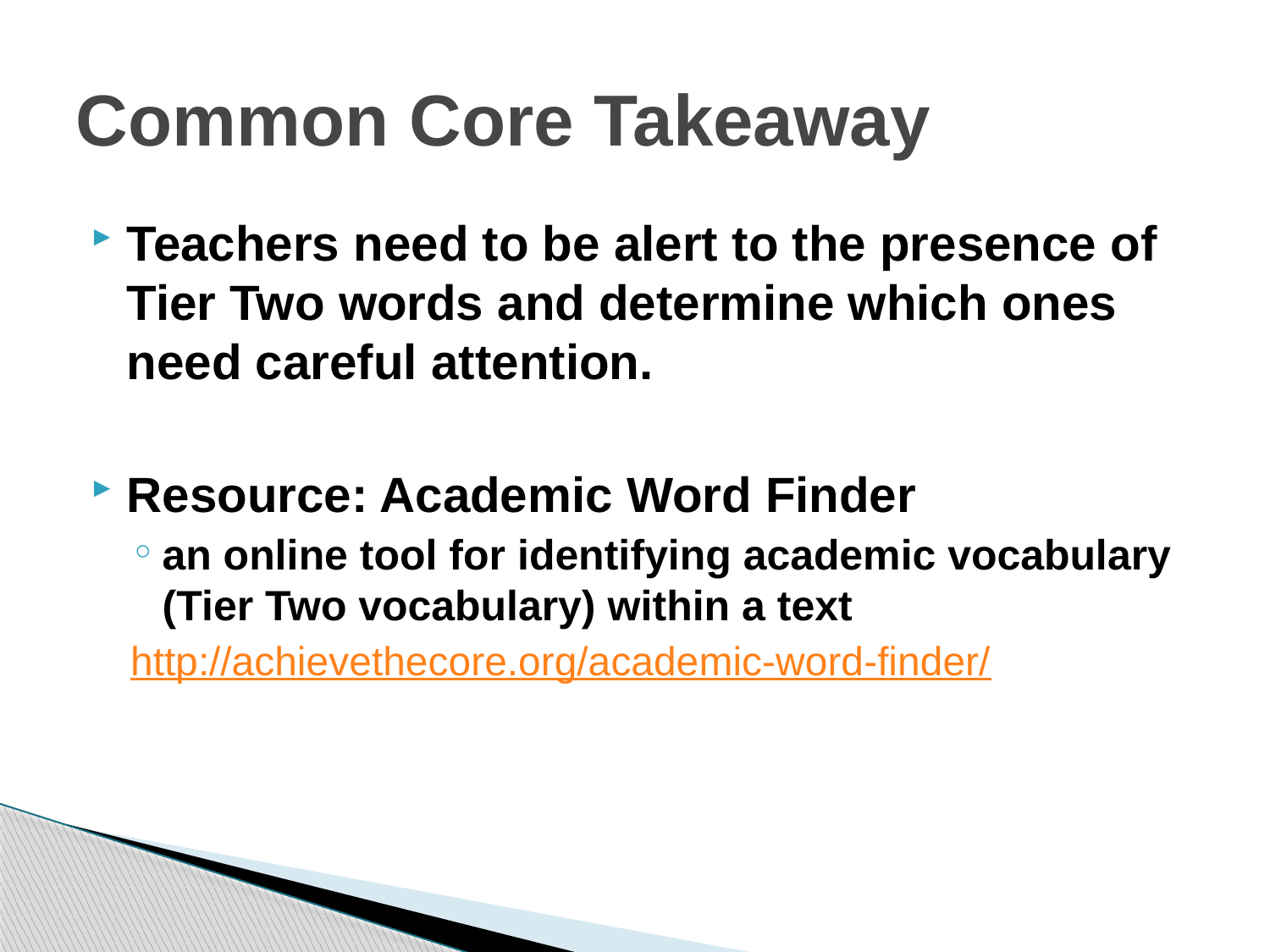

# Common Core Takeaway
Teachers need to be alert to the presence of Tier Two words and determine which ones need careful attention.

Resource: Academic Word Finder
an online tool for identifying academic vocabulary (Tier Two vocabulary) within a text
http://achievethecore.org/academic-word-finder/